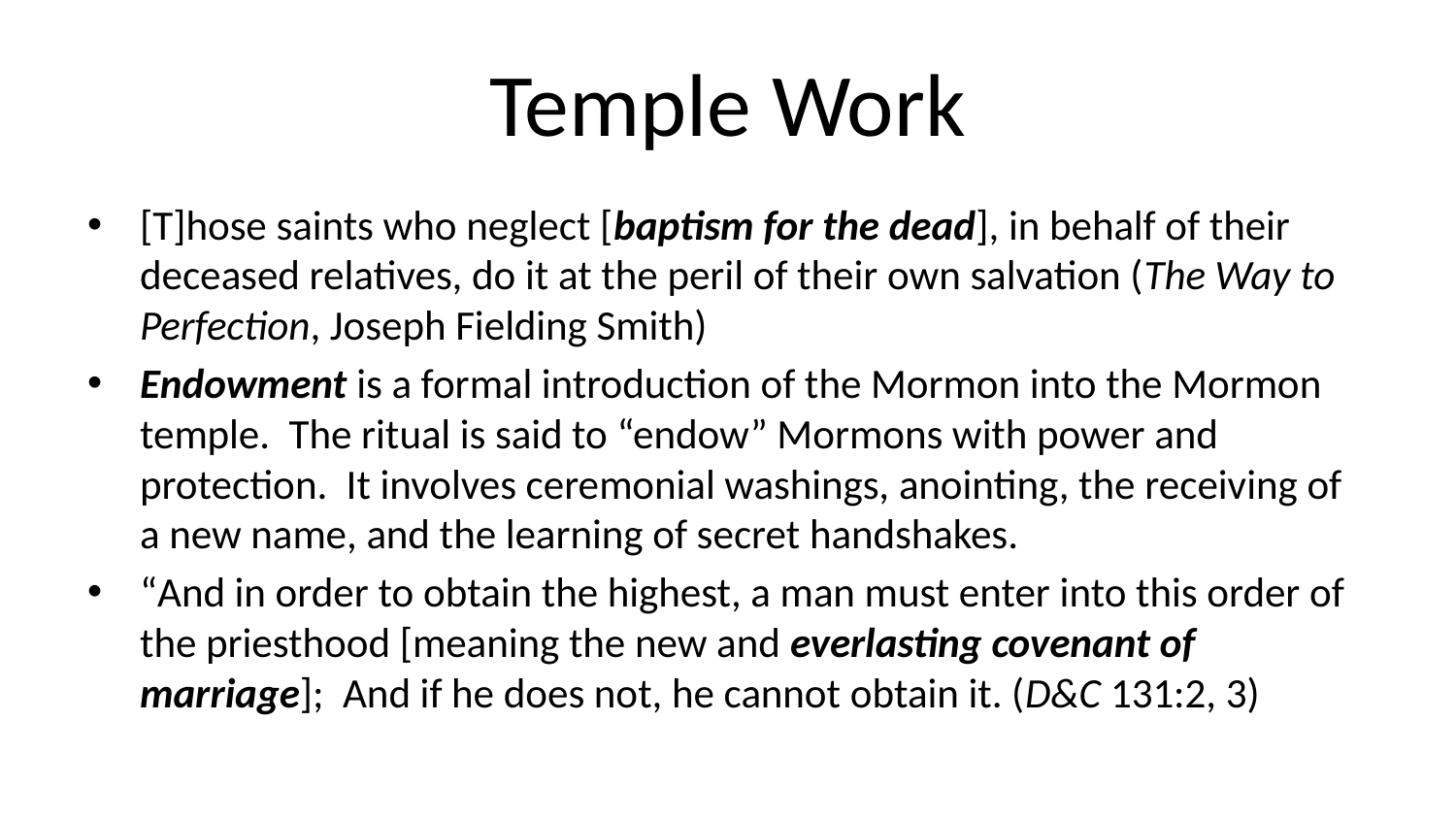

# Temple Work
[T]hose saints who neglect [baptism for the dead], in behalf of their deceased relatives, do it at the peril of their own salvation (The Way to Perfection, Joseph Fielding Smith)
Endowment is a formal introduction of the Mormon into the Mormon temple.  The ritual is said to “endow” Mormons with power and protection.  It involves ceremonial washings, anointing, the receiving of a new name, and the learning of secret handshakes.
“And in order to obtain the highest, a man must enter into this order of the priesthood [meaning the new and everlasting covenant of marriage];  And if he does not, he cannot obtain it. (D&C 131:2, 3)